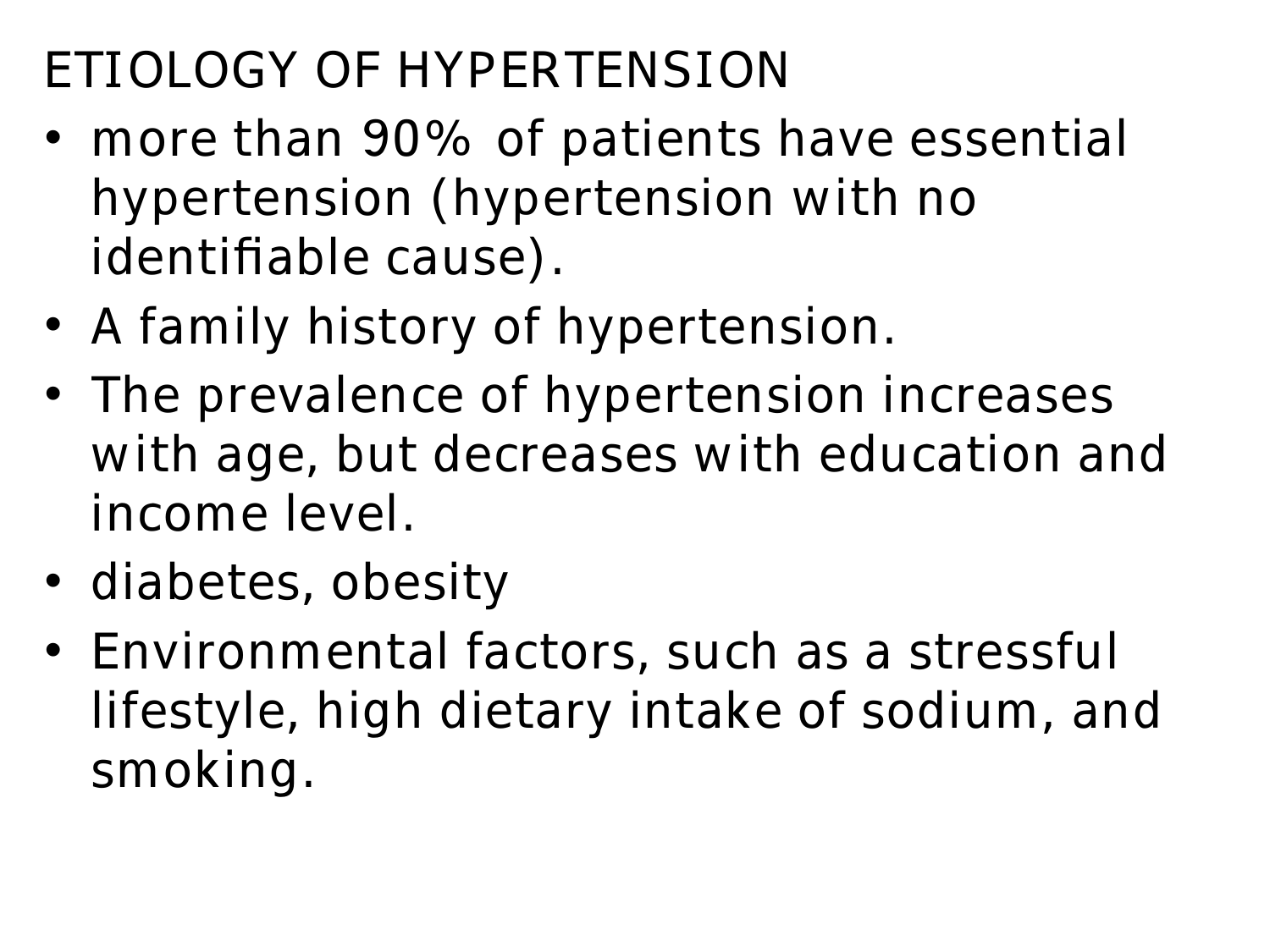

ETIOLOGY OF HYPERTENSION
more than 90% of patients have essential hypertension (hypertension with no identifiable cause).
A family history of hypertension.
The prevalence of hypertension increases with age, but decreases with education and income level.
diabetes, obesity
Environmental factors, such as a stressful lifestyle, high dietary intake of sodium, and smoking.